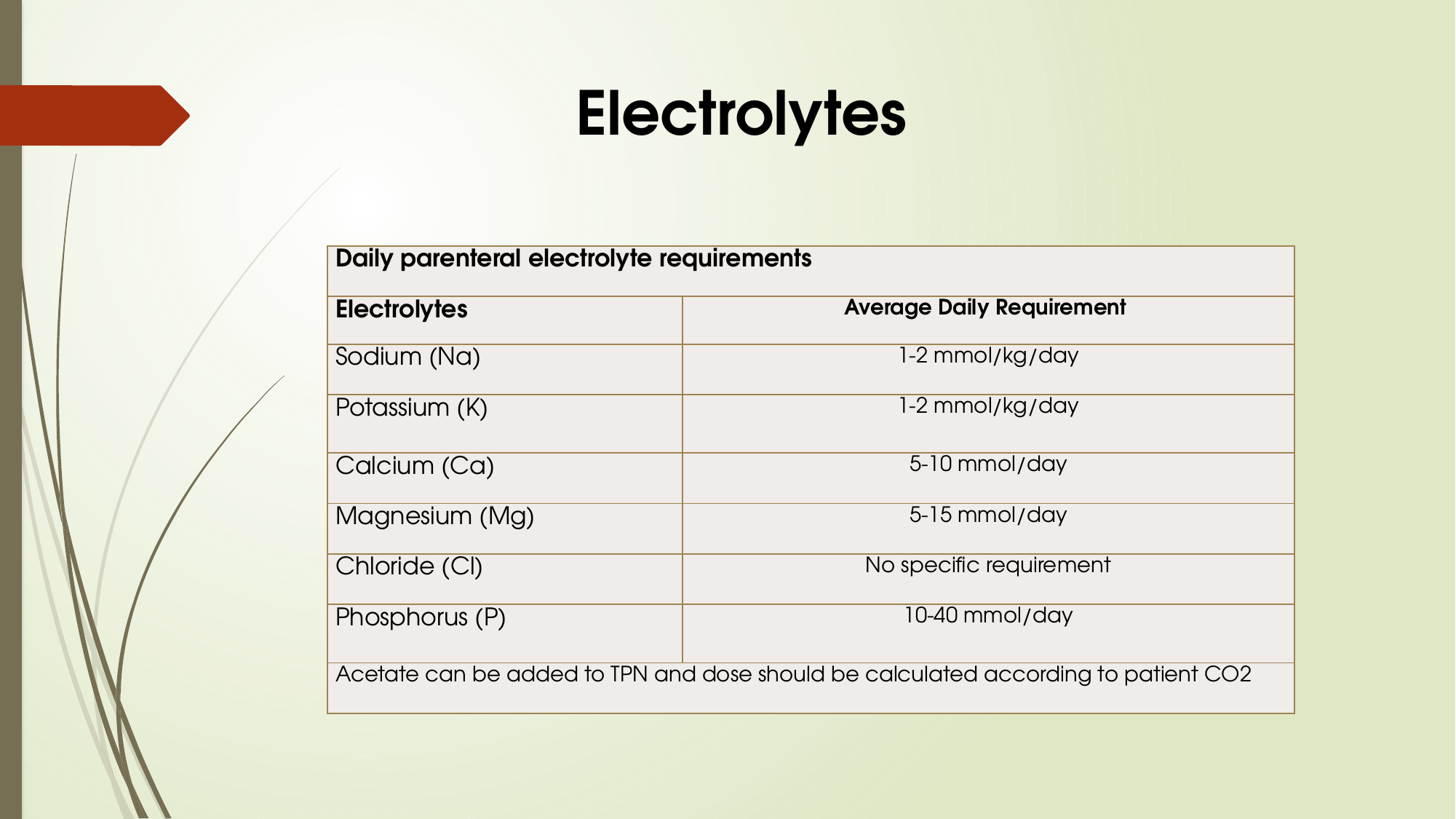

Electrolytes
| Daily parenteral electrolyte requirements |  |
| --- | --- |
| Electrolytes | Average Daily Requirement |
| Sodium (Na) | 1-2 mmol/kg/day |
| Potassium (K) | 1-2 mmol/kg/day |
| Calcium (Ca) | 5-10 mmol/day |
| Magnesium (Mg) | 5-15 mmol/day |
| Chloride (Cl) | No specific requirement |
| Phosphorus (P) | 10-40 mmol/day |
| Acetate can be added to TPN and dose should be calculated according to patient CO2 |  |